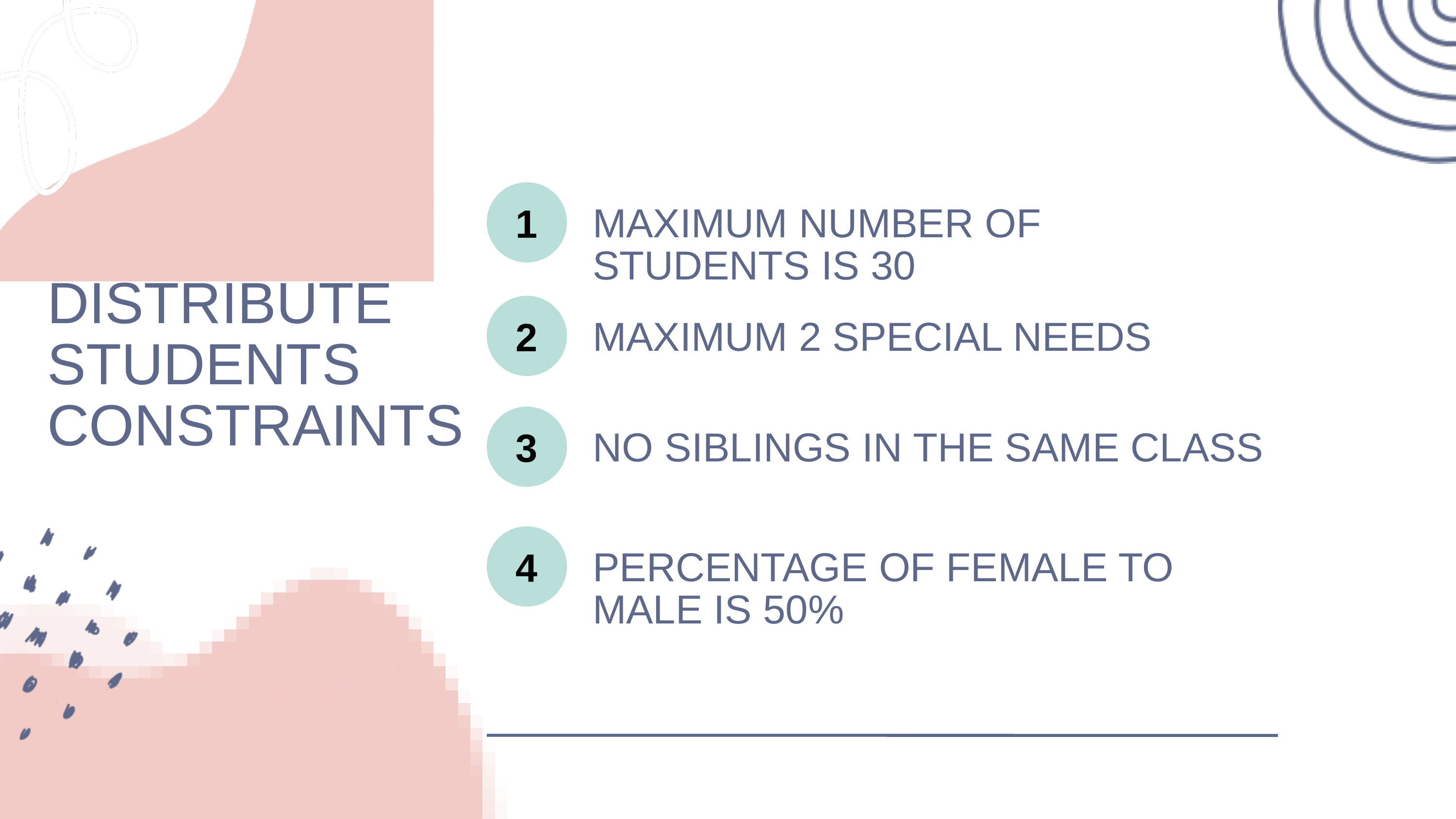

1
MAXIMUM NUMBER OF STUDENTS IS 30
DISTRIBUTE STUDENTS
CONSTRAINTS

2
MAXIMUM 2 SPECIAL NEEDS

3
NO SIBLINGS IN THE SAME CLASS

4

PERCENTAGE OF FEMALE TO MALE IS 50%